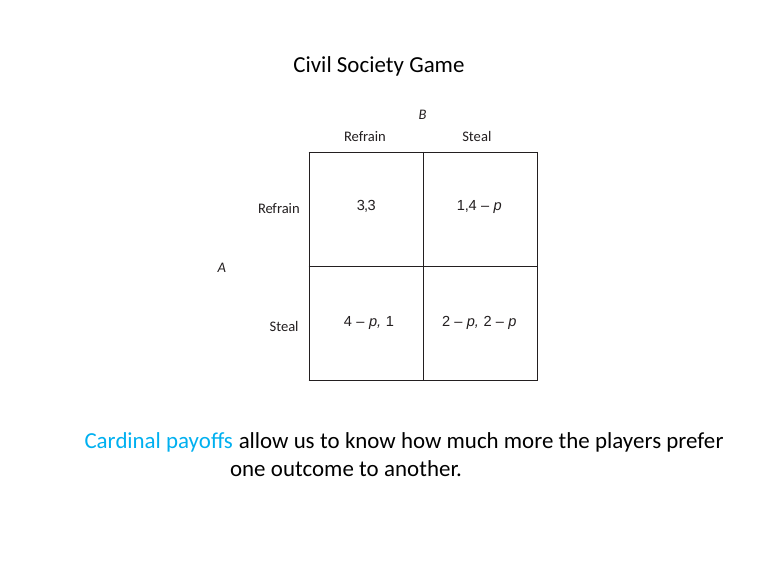

# Civil Society Game
B
Refrain
Steal
| 3,3 | 1,4 – p |
| --- | --- |
| 4 – p, 1 | 2 – p, 2 – p |
Refrain

A

Steal
Cardinal payoffs allow us to know how much more the players prefer one outcome to another.